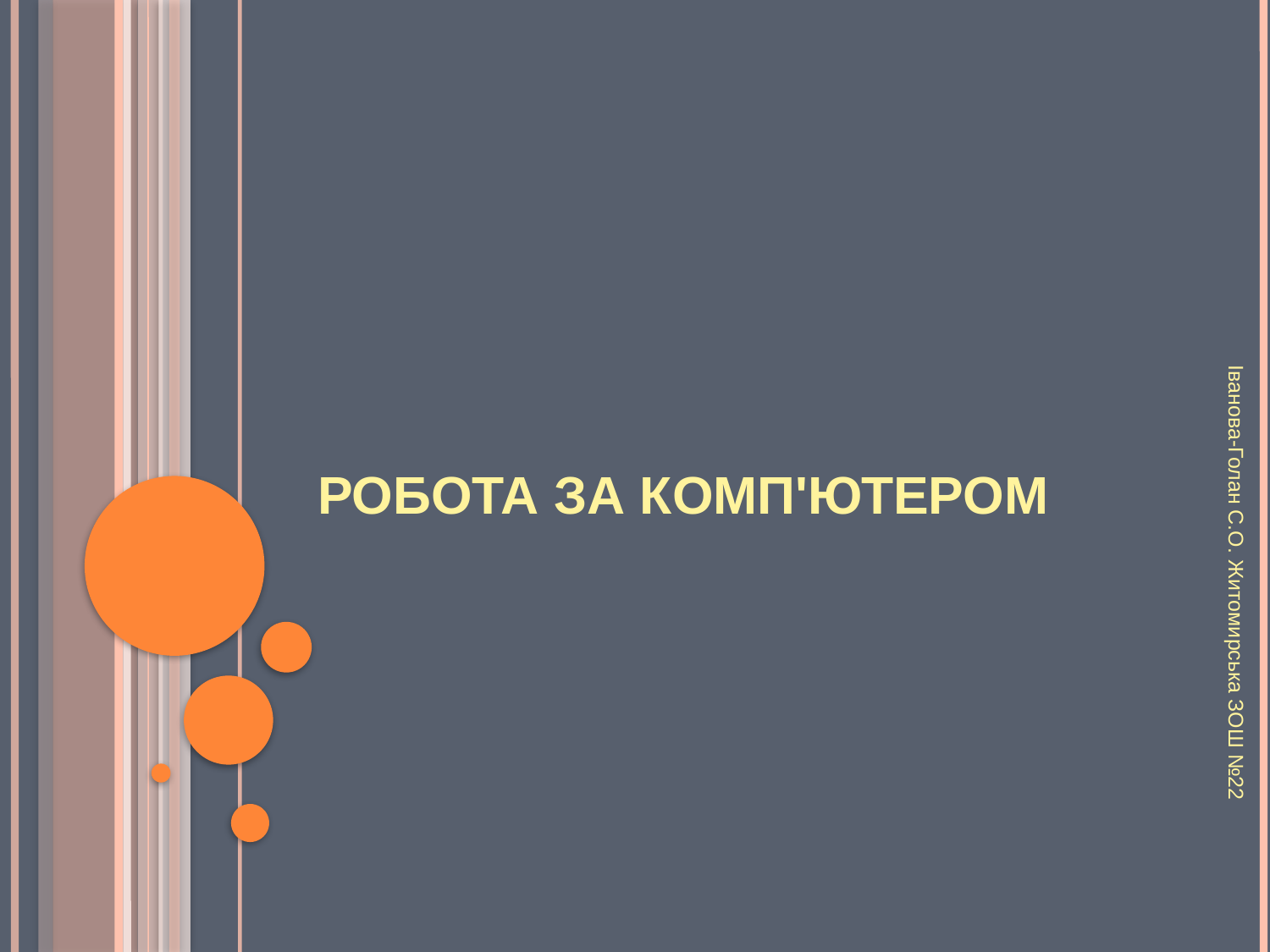

# Робота за комп'ютером
Іванова-Голан С.О. Житомирська ЗОШ №22